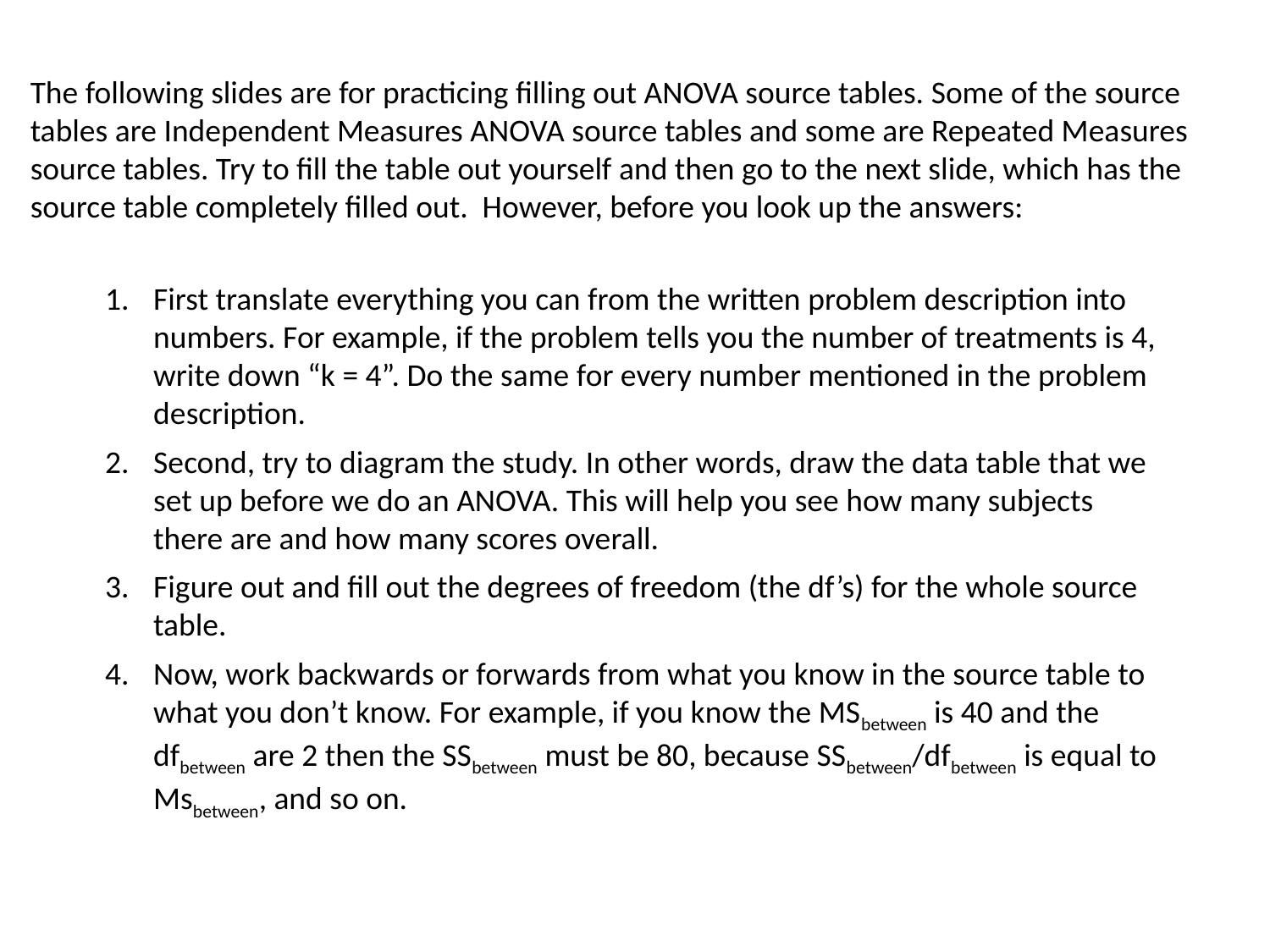

The following slides are for practicing filling out ANOVA source tables. Some of the source tables are Independent Measures ANOVA source tables and some are Repeated Measures source tables. Try to fill the table out yourself and then go to the next slide, which has the source table completely filled out.  However, before you look up the answers:
First translate everything you can from the written problem description into numbers. For example, if the problem tells you the number of treatments is 4, write down “k = 4”. Do the same for every number mentioned in the problem description.
Second, try to diagram the study. In other words, draw the data table that we set up before we do an ANOVA. This will help you see how many subjects there are and how many scores overall.
Figure out and fill out the degrees of freedom (the df’s) for the whole source table.
Now, work backwards or forwards from what you know in the source table to what you don’t know. For example, if you know the MSbetween is 40 and the dfbetween are 2 then the SSbetween must be 80, because SSbetween/dfbetween is equal to Msbetween, and so on.